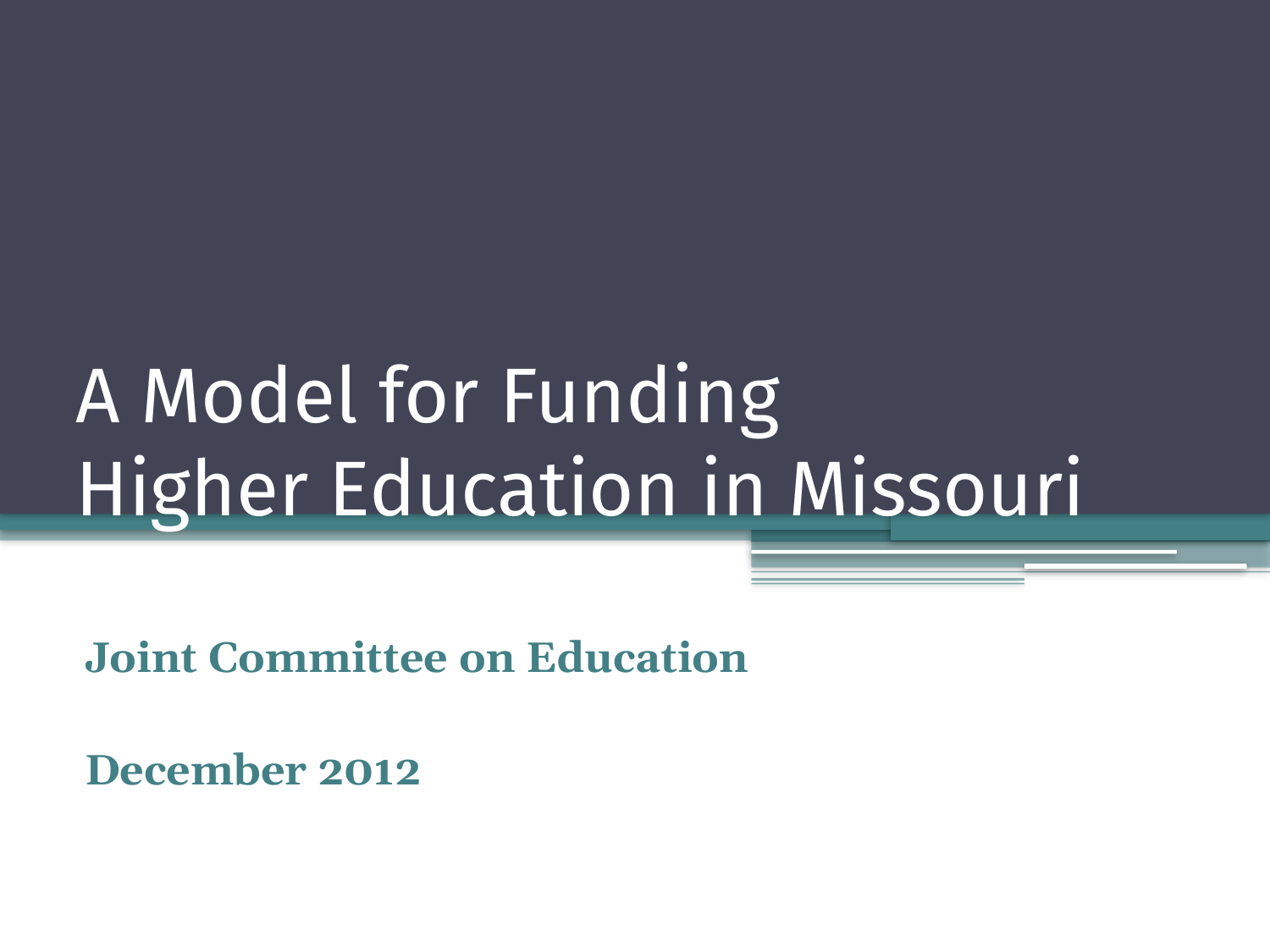

# A Model for Funding Higher Education in Missouri
Joint Committee on Education

December 2012